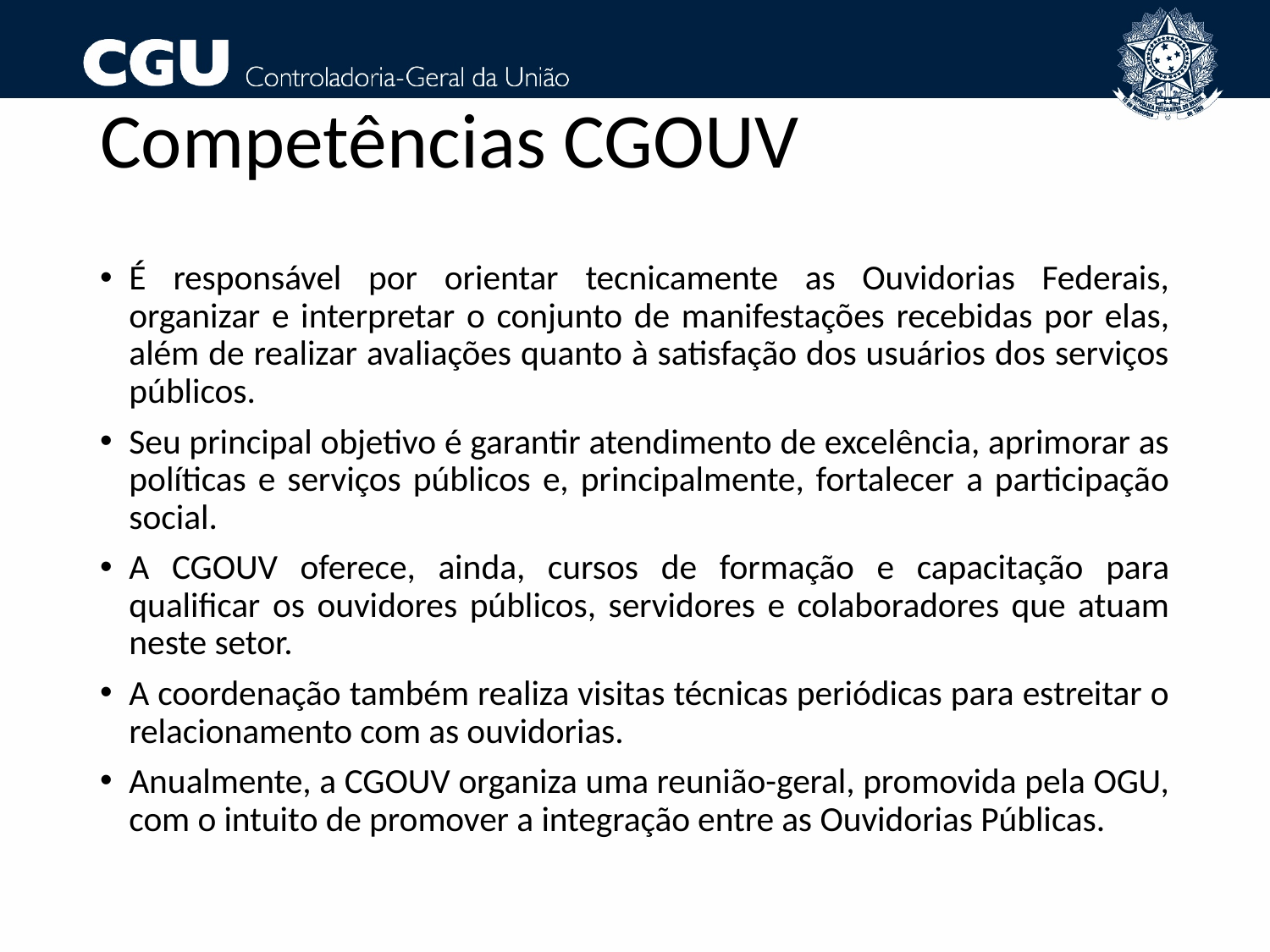

# Competências CGOUV
É responsável por orientar tecnicamente as Ouvidorias Federais, organizar e interpretar o conjunto de manifestações recebidas por elas, além de realizar avaliações quanto à satisfação dos usuários dos serviços públicos.
Seu principal objetivo é garantir atendimento de excelência, aprimorar as políticas e serviços públicos e, principalmente, fortalecer a participação social.
A CGOUV oferece, ainda, cursos de formação e capacitação para qualificar os ouvidores públicos, servidores e colaboradores que atuam neste setor.
A coordenação também realiza visitas técnicas periódicas para estreitar o relacionamento com as ouvidorias.
Anualmente, a CGOUV organiza uma reunião-geral, promovida pela OGU, com o intuito de promover a integração entre as Ouvidorias Públicas.